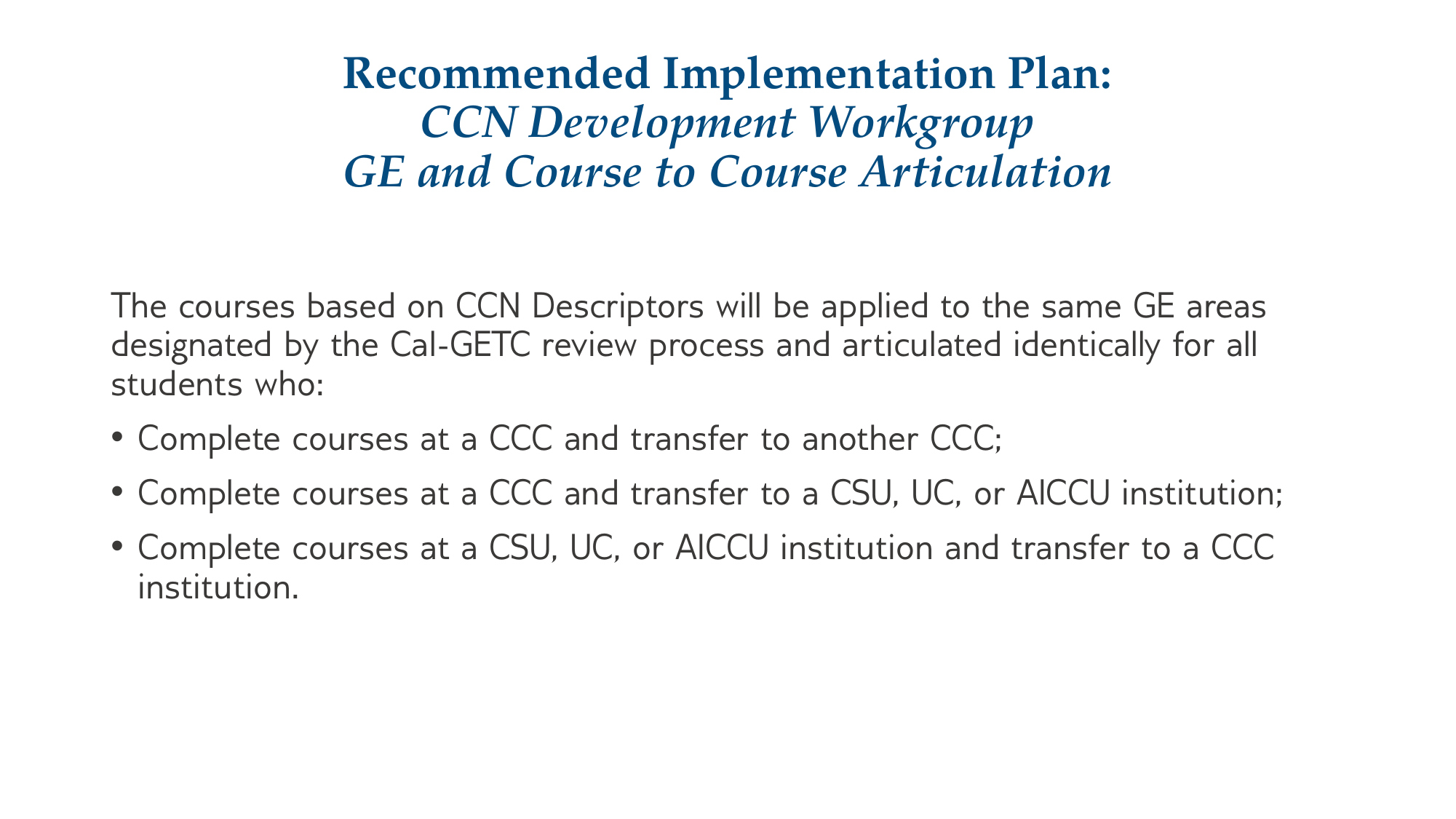

# Recommended Implementation Plan: CCN Development Workgroup GE and Course to Course Articulation
The courses based on CCN Descriptors will be applied to the same GE areas designated by the Cal-GETC review process and articulated identically for all students who:
Complete courses at a CCC and transfer to another CCC;
Complete courses at a CCC and transfer to a CSU, UC, or AICCU institution;
Complete courses at a CSU, UC, or AICCU institution and transfer to a CCC institution.